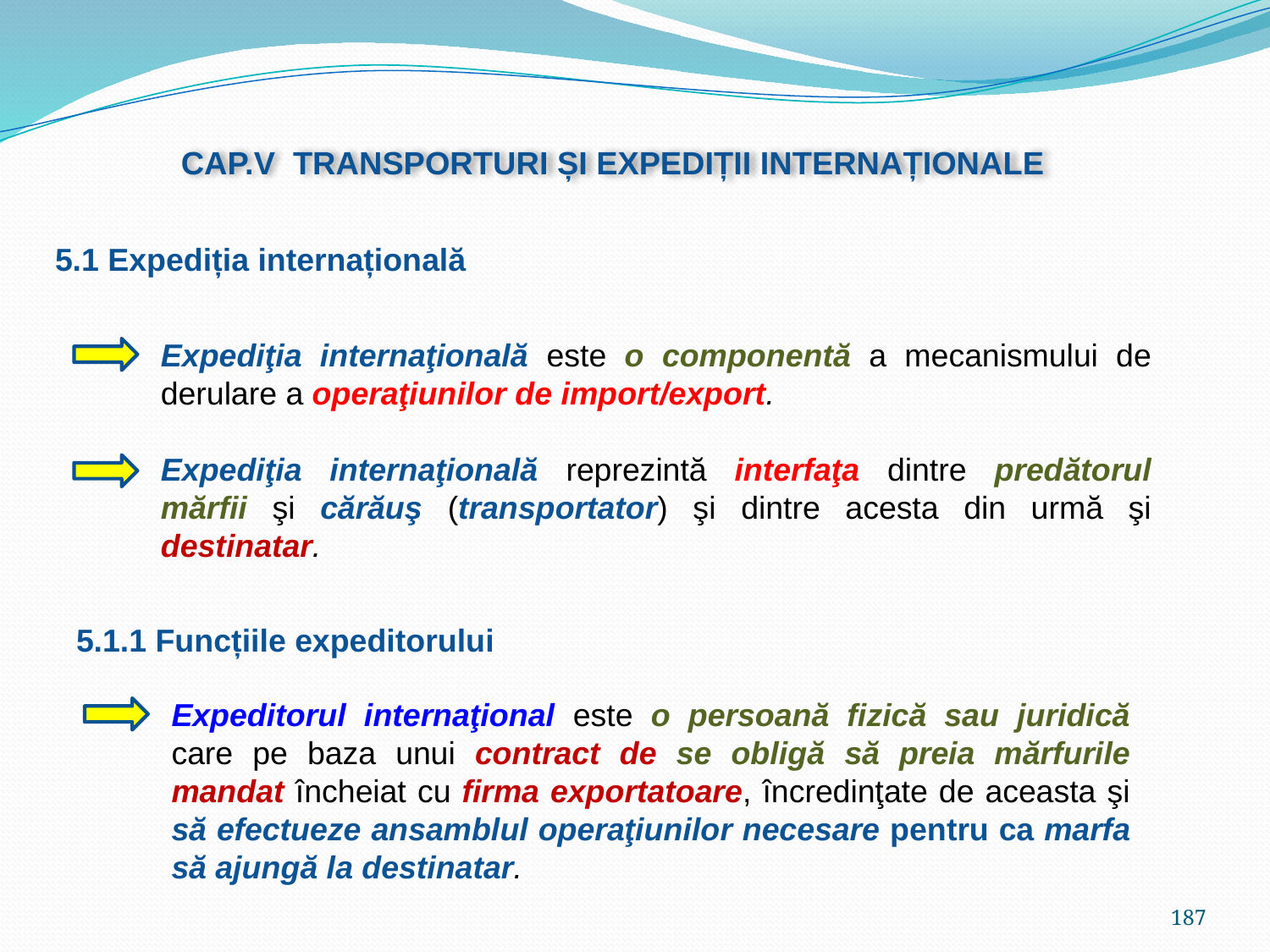

CAP.V  TRANSPORTURI ȘI EXPEDIȚII INTERNAȚIONALE
5.1 Expediția internațională
Expediţia internaţională este o componentă a mecanismului de derulare a operaţiunilor de import/export.

Expediţia internaţională reprezintă interfaţa dintre predătorul mărfii şi cărăuş (transportator) şi dintre acesta din urmă şi destinatar.

5.1.1 Funcțiile expeditorului
Expeditorul internaţional este o persoană fizică sau juridică care pe baza unui contract de se obligă să preia mărfurile mandat încheiat cu firma exportatoare, încredinţate de aceasta şi să efectueze ansamblul operaţiunilor necesare pentru ca marfa să ajungă la destinatar.

187